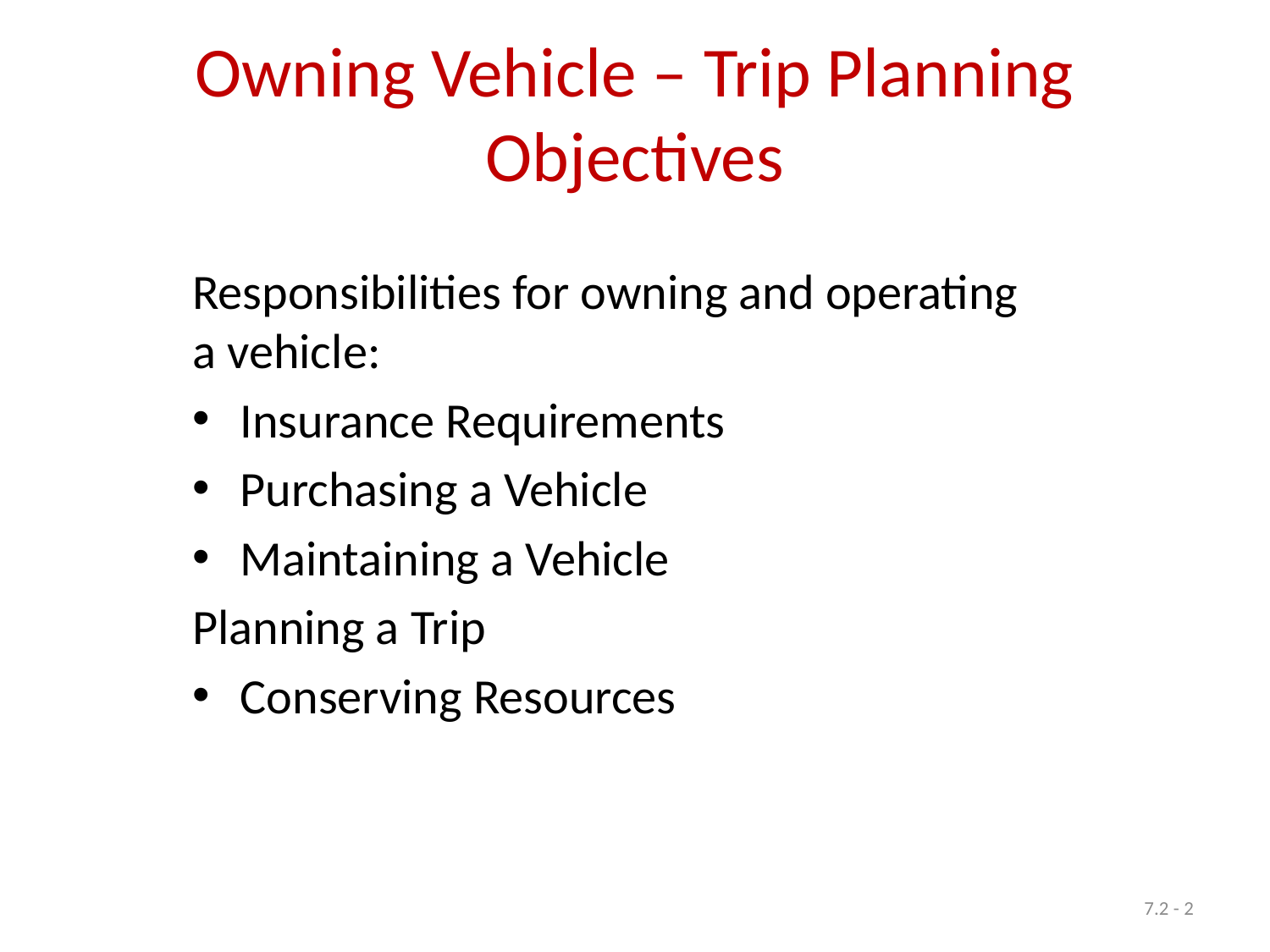

# Owning Vehicle – Trip Planning Objectives
Responsibilities for owning and operating a vehicle:
Insurance Requirements
Purchasing a Vehicle
Maintaining a Vehicle
Planning a Trip
Conserving Resources

7.2 - 2